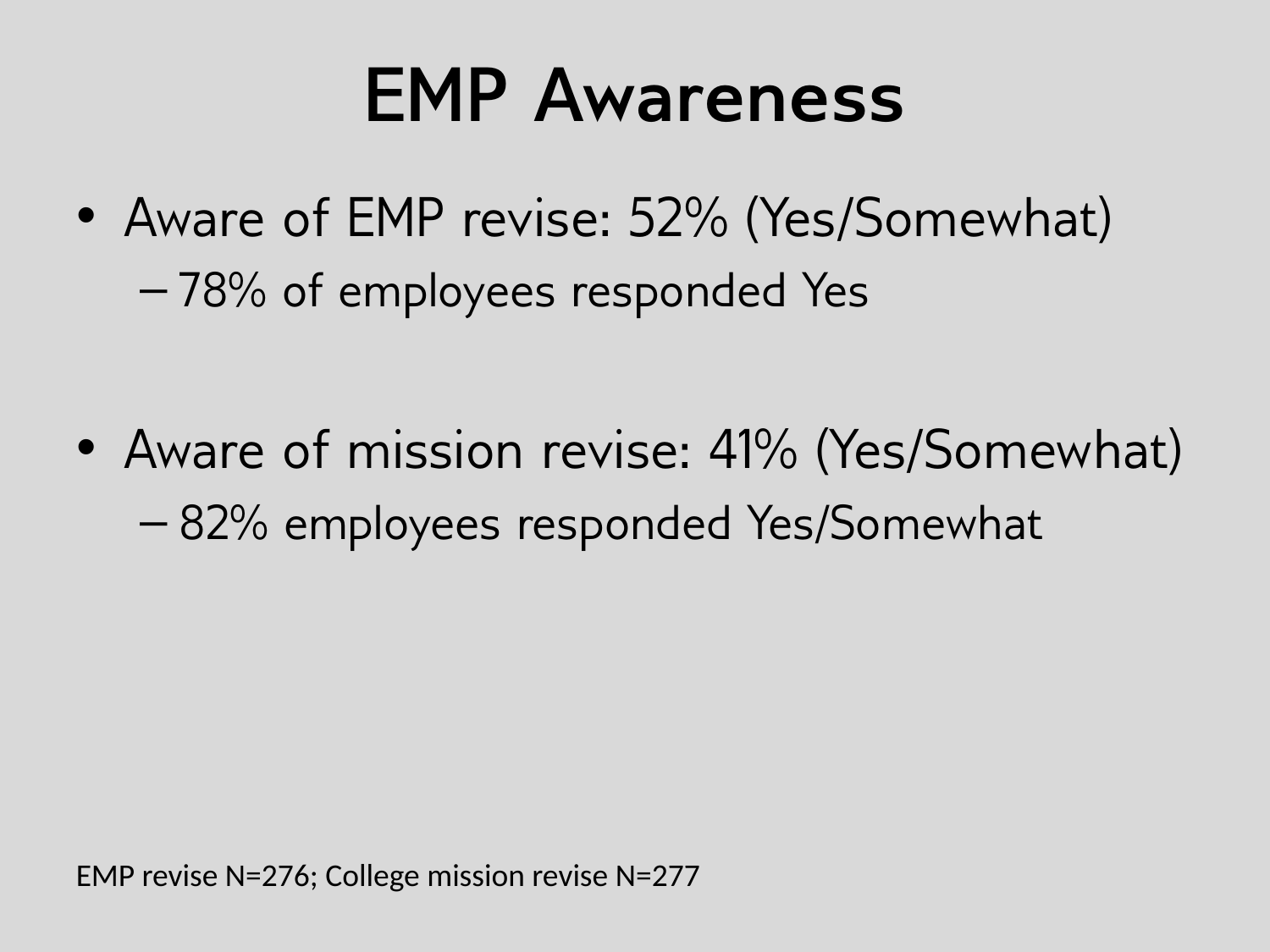

#
EMP Awareness
Aware of EMP revise: 52% (Yes/Somewhat)
78% of employees responded Yes

Aware of mission revise: 41% (Yes/Somewhat)
82% employees responded Yes/Somewhat

EMP revise N=276; College mission revise N=277